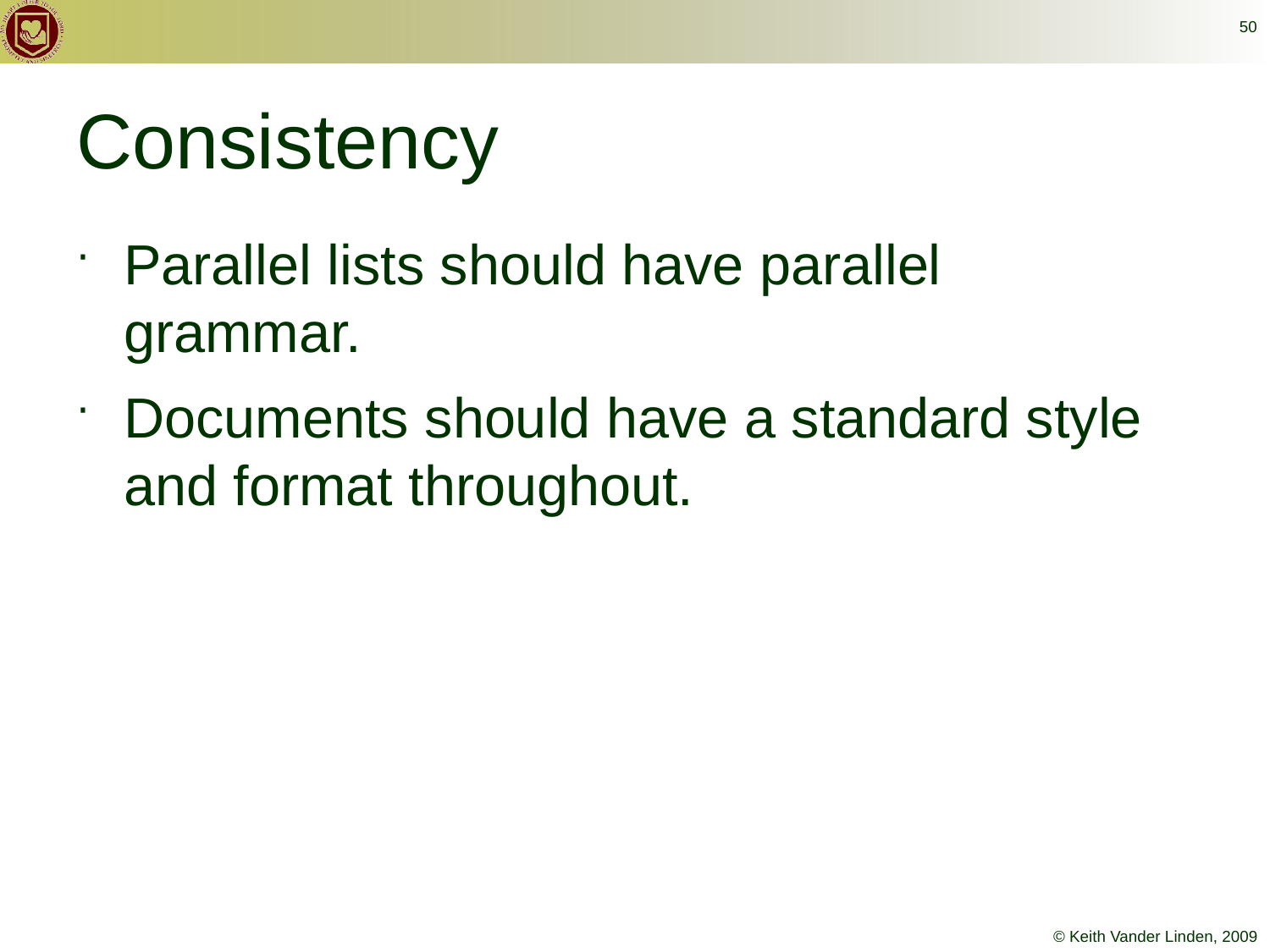

50
# Consistency
Parallel lists should have parallel grammar.
Documents should have a standard style and format throughout.